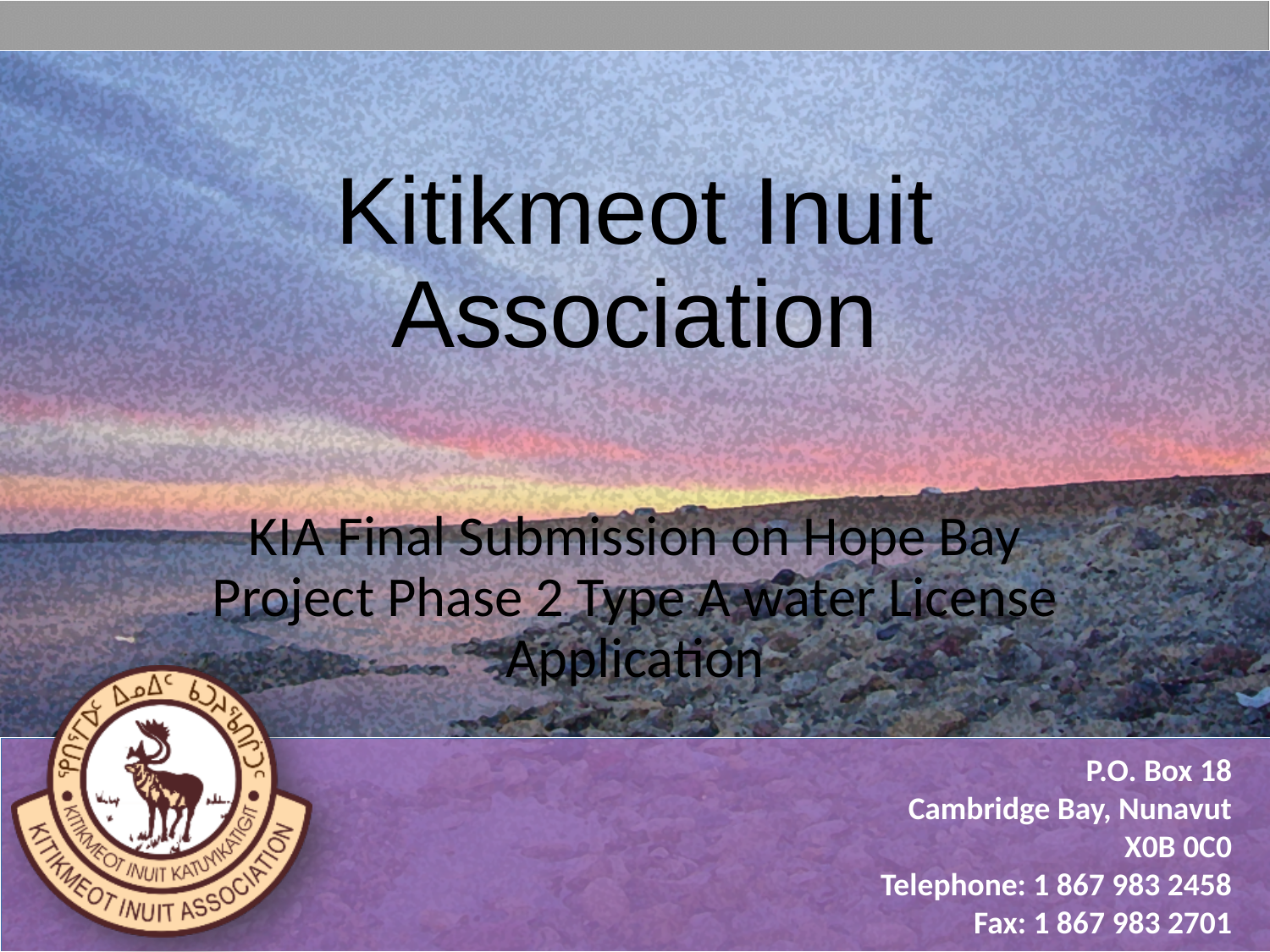

# Kitikmeot Inuit Association
KIA Final Submission on Hope Bay Project Phase 2 Type A water License Application